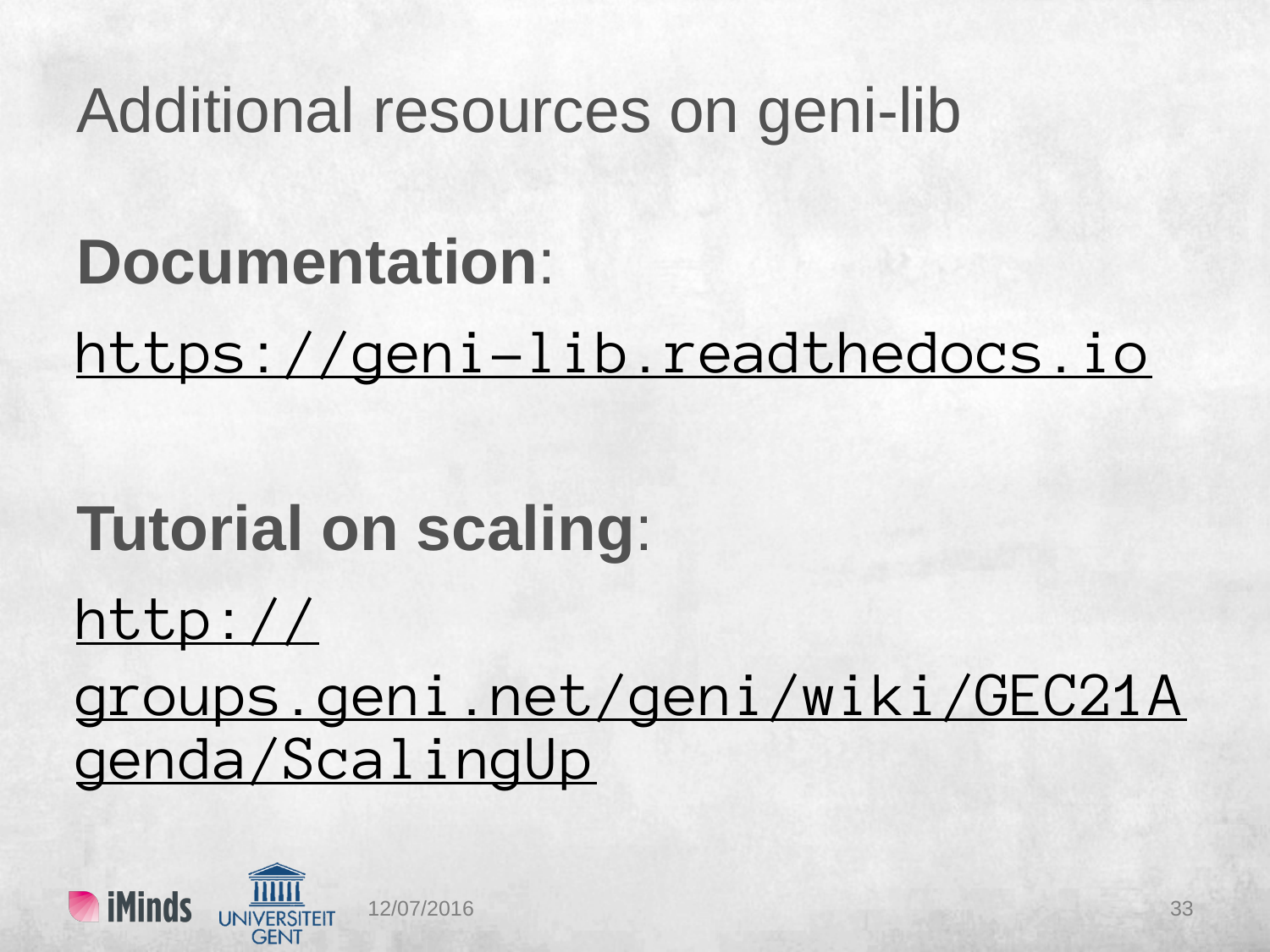

# Additional resources on geni-lib

Documentation:
https://geni-lib.readthedocs.io

Tutorial on scaling:
http://groups.geni.net/geni/wiki/GEC21Agenda/ScalingUp

12/07/2016
33